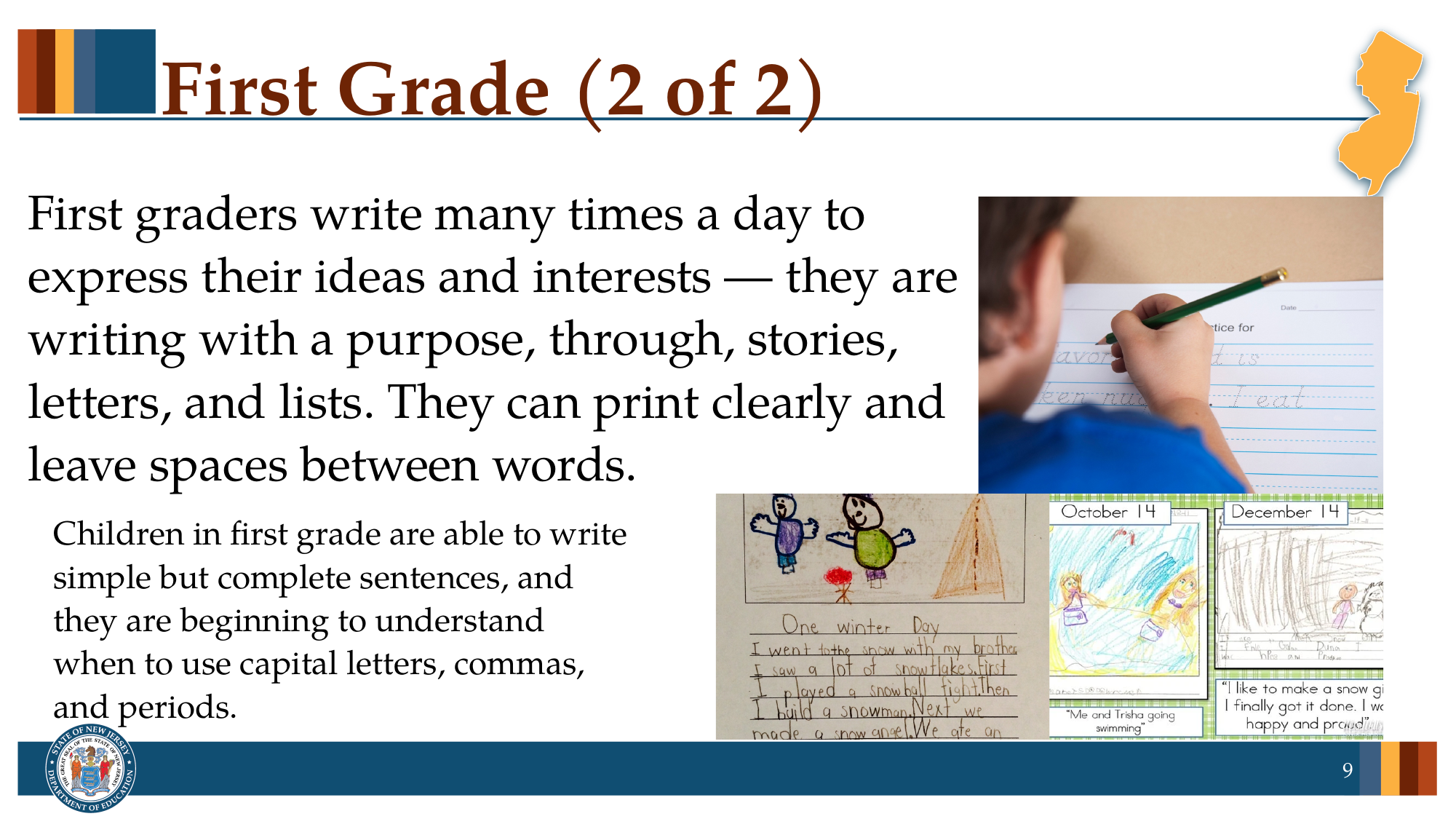

# First Grade (2 of 2)
First graders write many times a day to express their ideas and interests — they are writing with a purpose, through, stories, letters, and lists. They can print clearly and leave spaces between words.

Children in first grade are able to write simple but complete sentences, and they are beginning to understand when to use capital letters, commas, and periods.
9